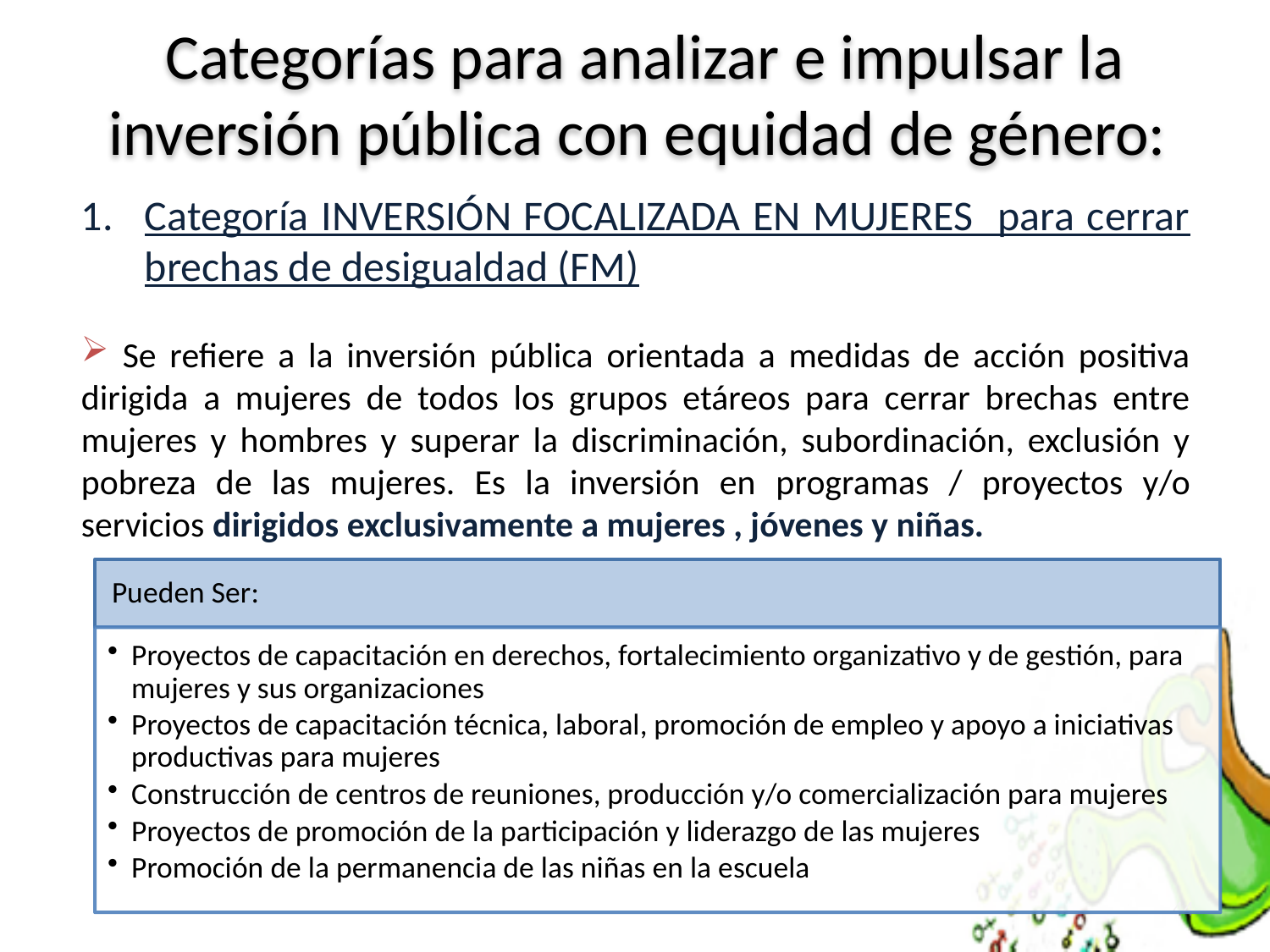

Categorías para analizar e impulsar la inversión pública con equidad de género:
Categoría INVERSIÓN FOCALIZADA EN MUJERES  para cerrar brechas de desigualdad (FM)

 Se refiere a la inversión pública orientada a medidas de acción positiva dirigida a mujeres de todos los grupos etáreos para cerrar brechas entre mujeres y hombres y superar la discriminación, subordinación, exclusión y pobreza de las mujeres. Es la inversión en programas / proyectos y/o servicios dirigidos exclusivamente a mujeres , jóvenes y niñas.

Pueden Ser:
Proyectos de capacitación en derechos, fortalecimiento organizativo y de gestión, para mujeres y sus organizaciones
Proyectos de capacitación técnica, laboral, promoción de empleo y apoyo a iniciativas productivas para mujeres
Construcción de centros de reuniones, producción y/o comercialización para mujeres
Proyectos de promoción de la participación y liderazgo de las mujeres
Promoción de la permanencia de las niñas en la escuela
44